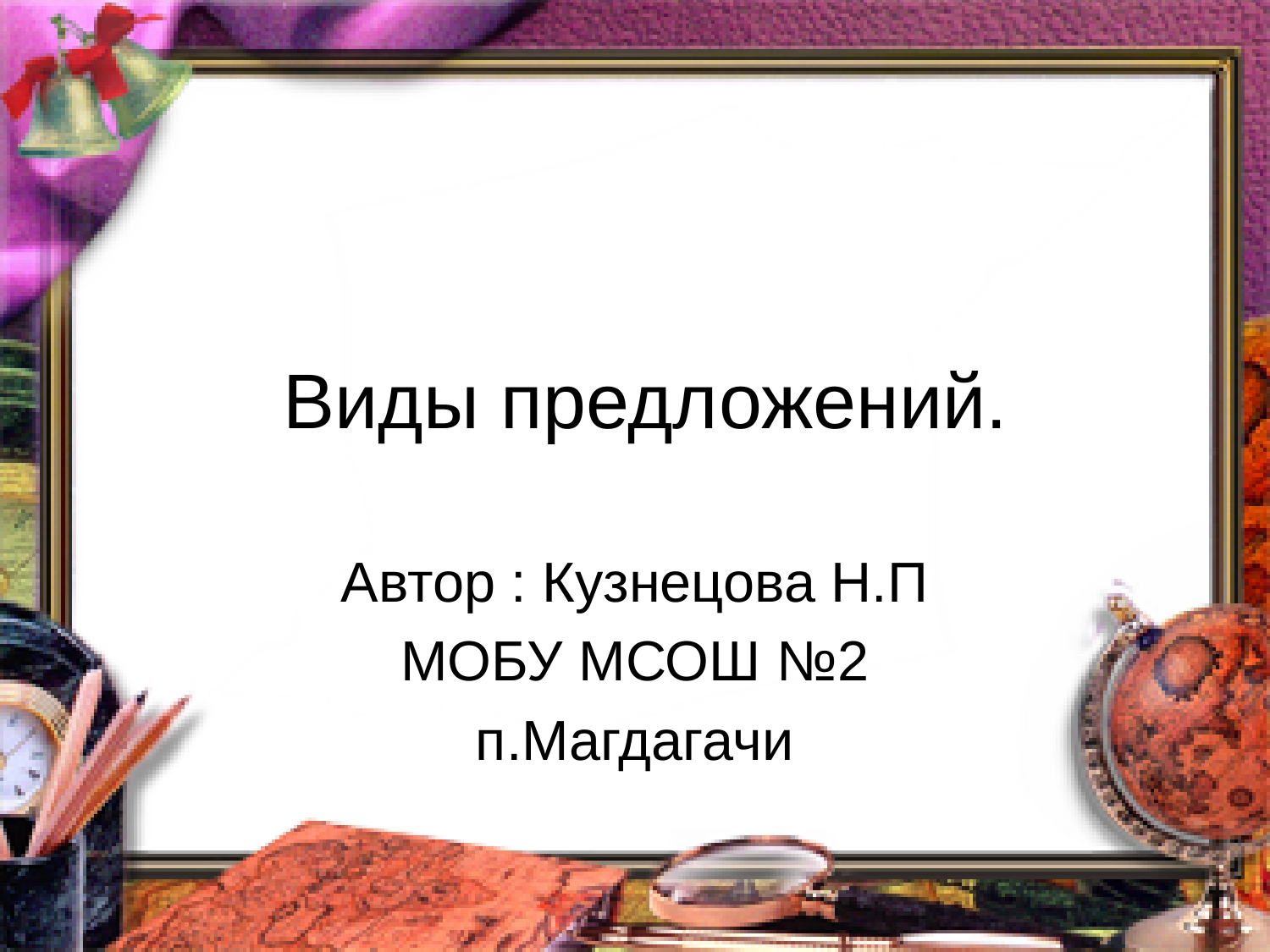

# Виды предложений.
Автор : Кузнецова Н.П
МОБУ МСОШ №2
п.Магдагачи